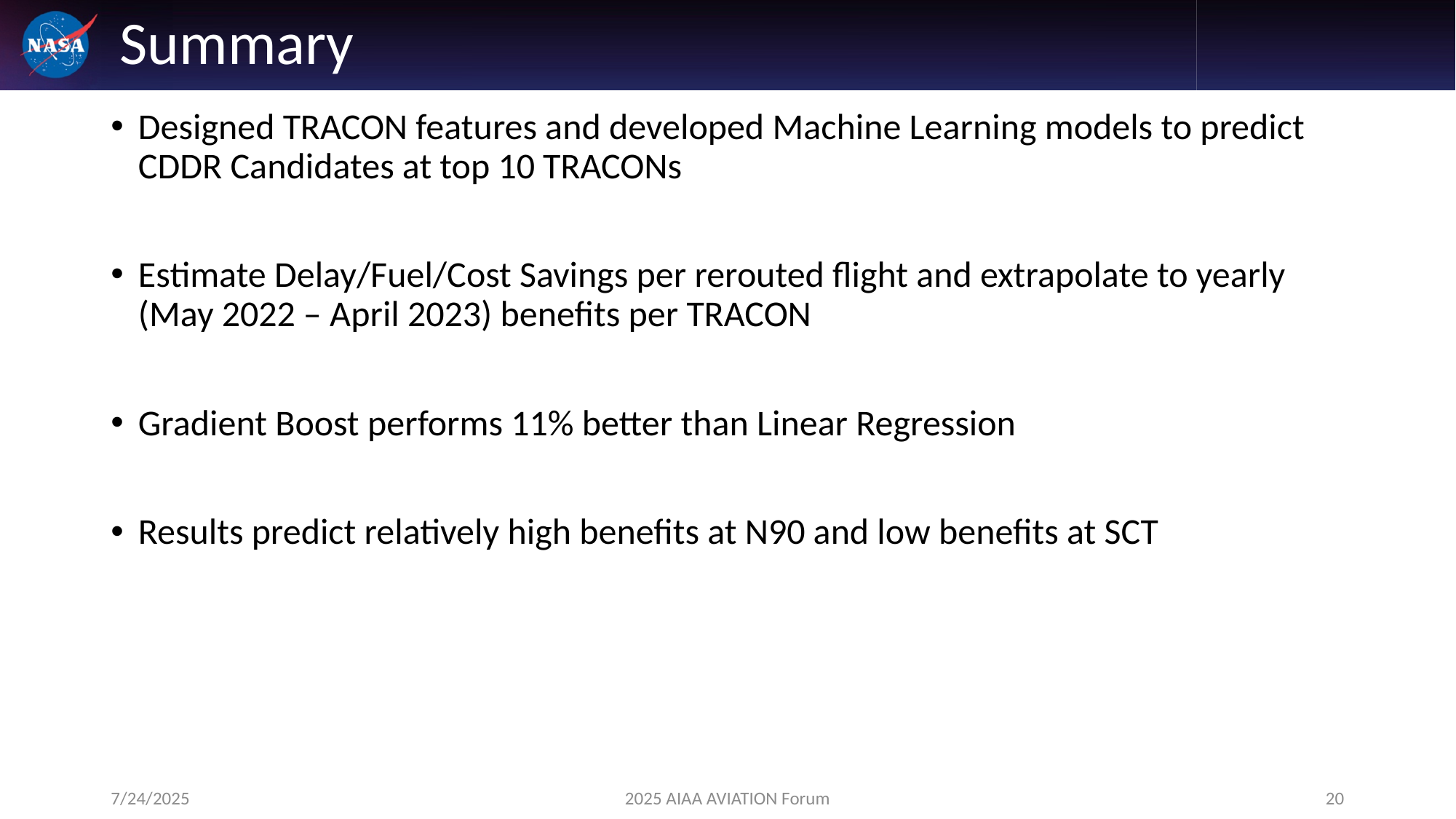

# Summary
Designed TRACON features and developed Machine Learning models to predict CDDR Candidates at top 10 TRACONs

Estimate Delay/Fuel/Cost Savings per rerouted flight and extrapolate to yearly (May 2022 – April 2023) benefits per TRACON

Gradient Boost performs 11% better than Linear Regression

Results predict relatively high benefits at N90 and low benefits at SCT
7/24/2025
2025 AIAA AVIATION Forum
20